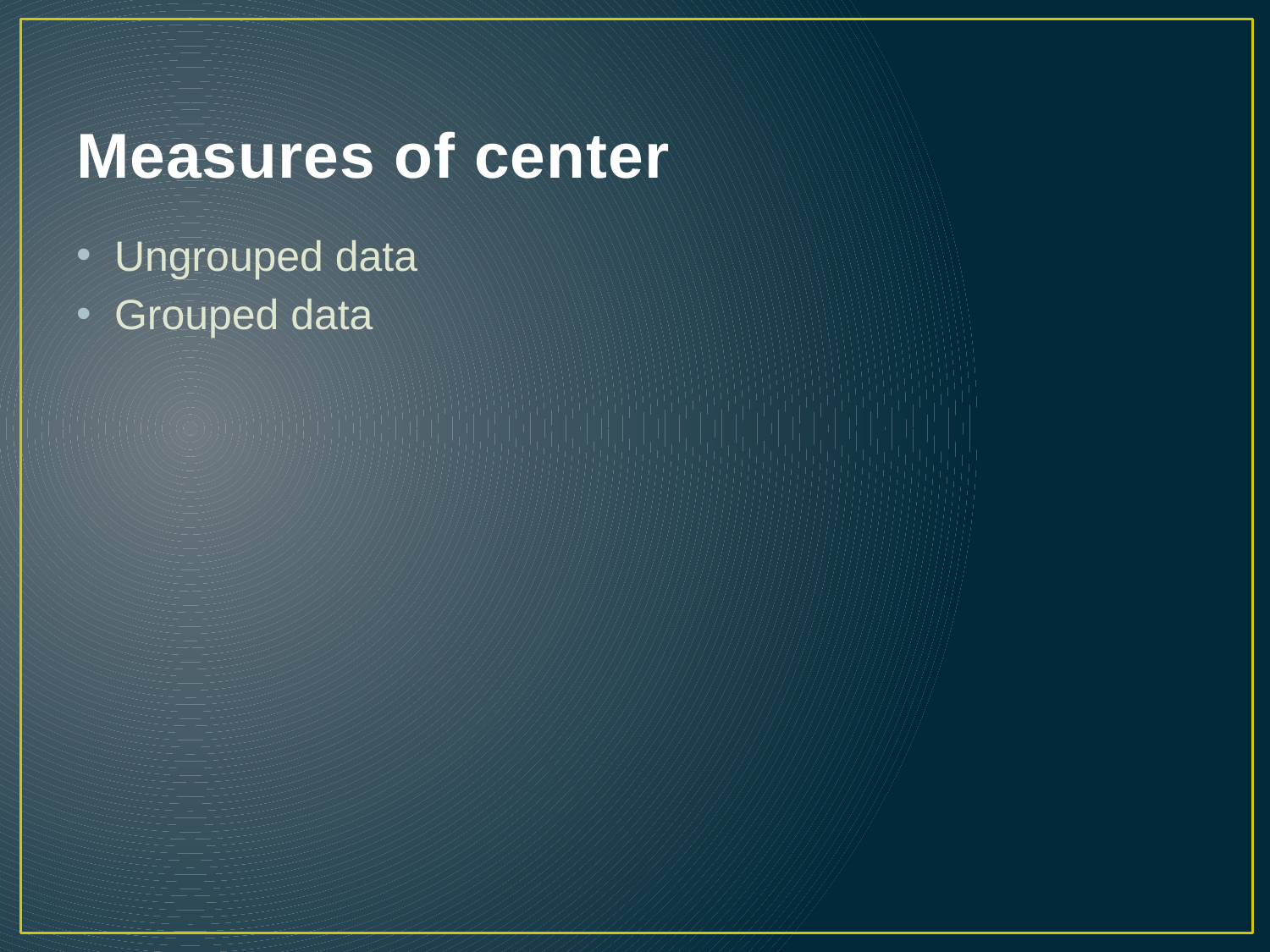

# Measures of center
Ungrouped data
Grouped data